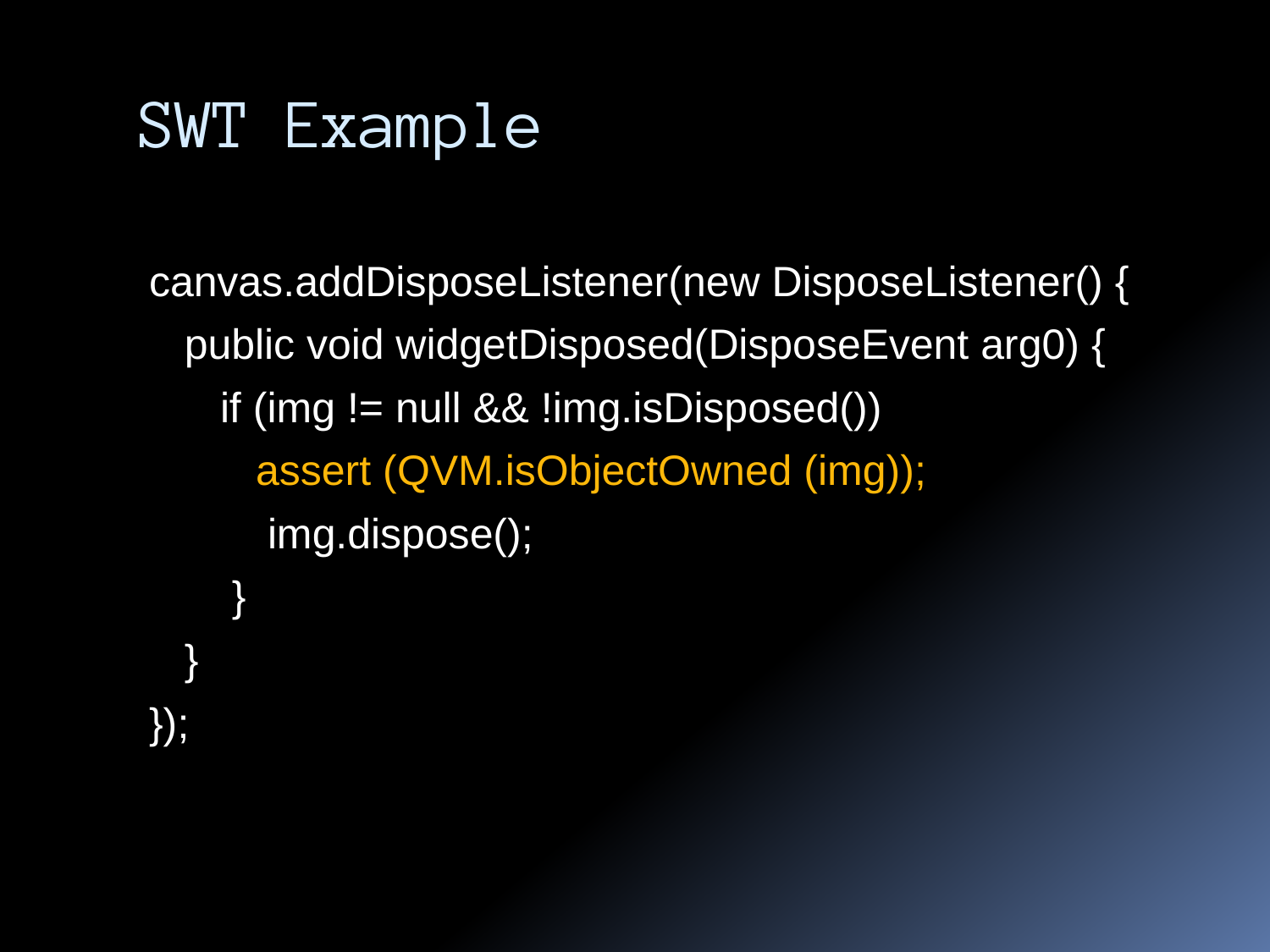

# SWT Example
canvas.addDisposeListener(new DisposeListener() {
   public void widgetDisposed(DisposeEvent arg0) {
      if (img != null && !img.isDisposed())
         assert (QVM.isObjectOwned (img));
          img.dispose();
       }
   }
});